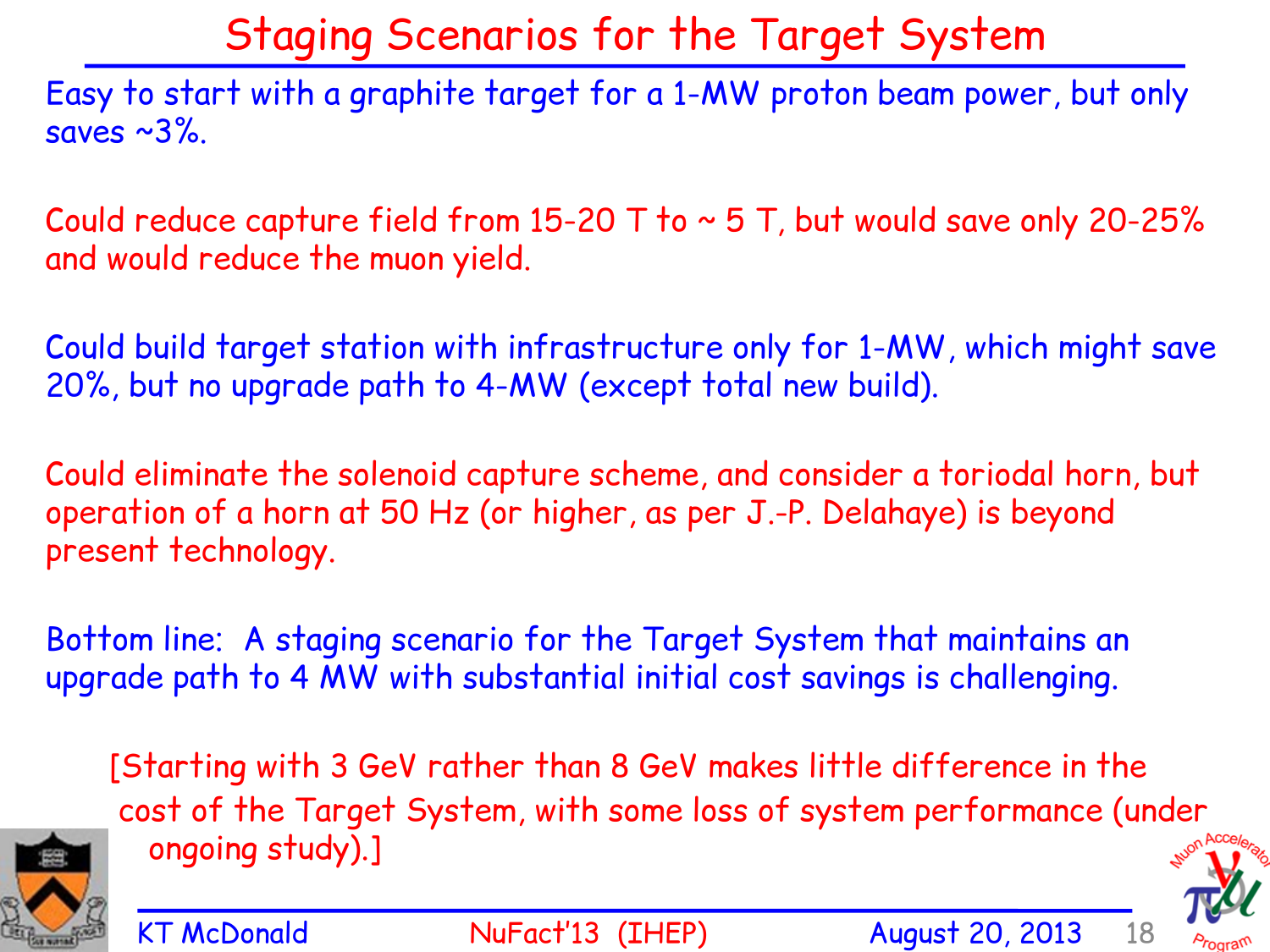

Staging Scenarios for the Target System
Easy to start with a graphite target for a 1-MW proton beam power, but only saves ~3%.

Could reduce capture field from 15-20 T to ~ 5 T, but would save only 20-25% and would reduce the muon yield.

Could build target station with infrastructure only for 1-MW, which might save 20%, but no upgrade path to 4-MW (except total new build).

Could eliminate the solenoid capture scheme, and consider a toriodal horn, but operation of a horn at 50 Hz (or higher, as per J.-P. Delahaye) is beyond present technology.

Bottom line:  A staging scenario for the Target System that maintains an upgrade path to 4 MW with substantial initial cost savings is challenging.

[Starting with 3 GeV rather than 8 GeV makes little difference in the
 cost of the Target System, with some loss of system performance (under ongoing study).]